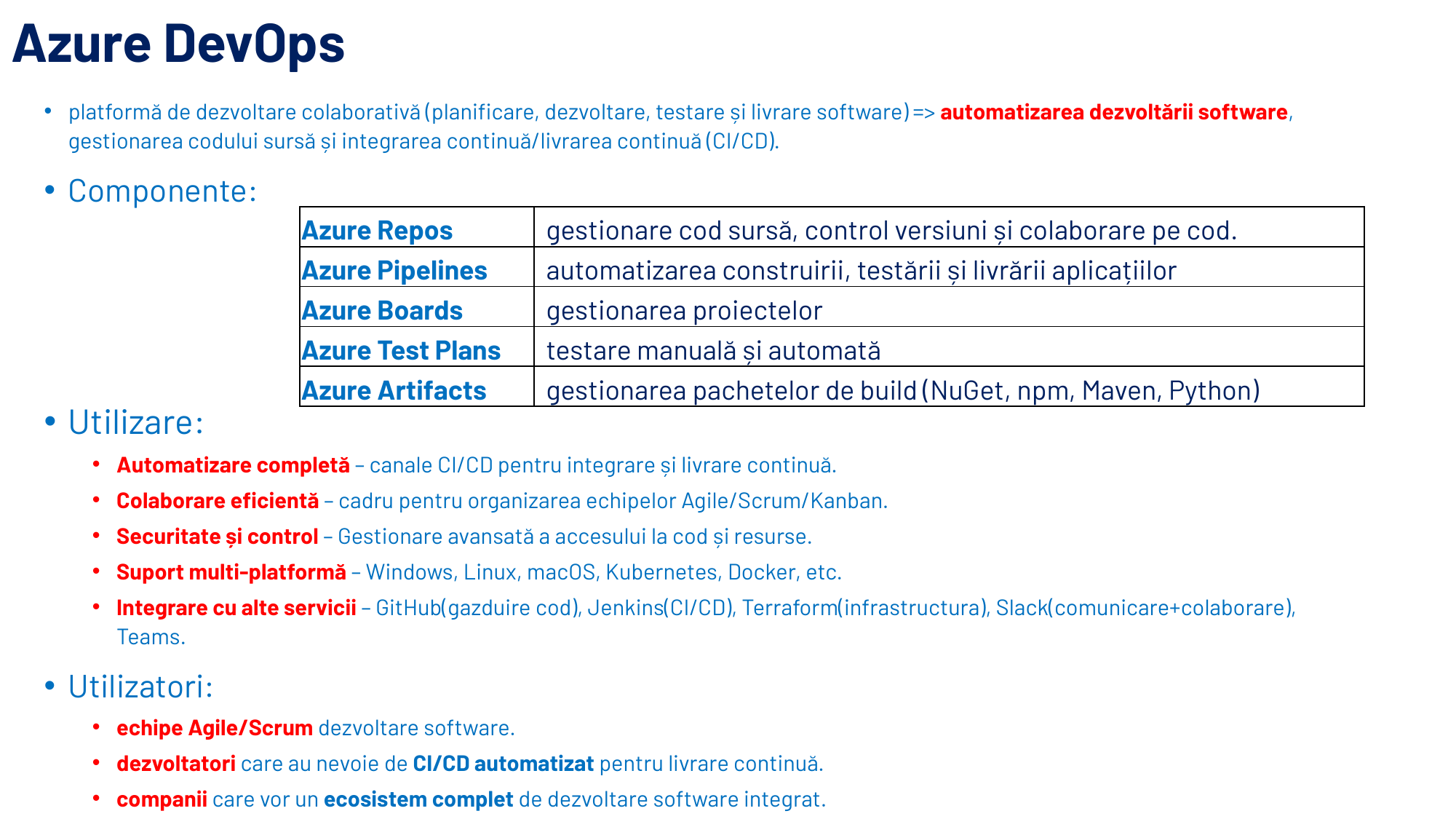

# Azure DevOps
platformă de dezvoltare colaborativă (planificare, dezvoltare, testare și livrare software) => automatizarea dezvoltării software, gestionarea codului sursă și integrarea continuă/livrarea continuă (CI/CD).
Componente:

Utilizare:
Automatizare completă – canale CI/CD pentru integrare și livrare continuă.
Colaborare eficientă – cadru pentru organizarea echipelor Agile/Scrum/Kanban.
Securitate și control – Gestionare avansată a accesului la cod și resurse.
Suport multi-platformă – Windows, Linux, macOS, Kubernetes, Docker, etc.
Integrare cu alte servicii – GitHub(gazduire cod), Jenkins(CI/CD), Terraform(infrastructura), Slack(comunicare+colaborare), Teams.
Utilizatori:
echipe Agile/Scrum dezvoltare software.
dezvoltatori care au nevoie de CI/CD automatizat pentru livrare continuă.
companii care vor un ecosistem complet de dezvoltare software integrat.

| Azure Repos | gestionare cod sursă, control versiuni și colaborare pe cod. |
| --- | --- |
| Azure Pipelines | automatizarea construirii, testării și livrării aplicațiilor |
| Azure Boards | gestionarea proiectelor |
| Azure Test Plans | testare manuală și automată |
| Azure Artifacts | gestionarea pachetelor de build (NuGet, npm, Maven, Python) |